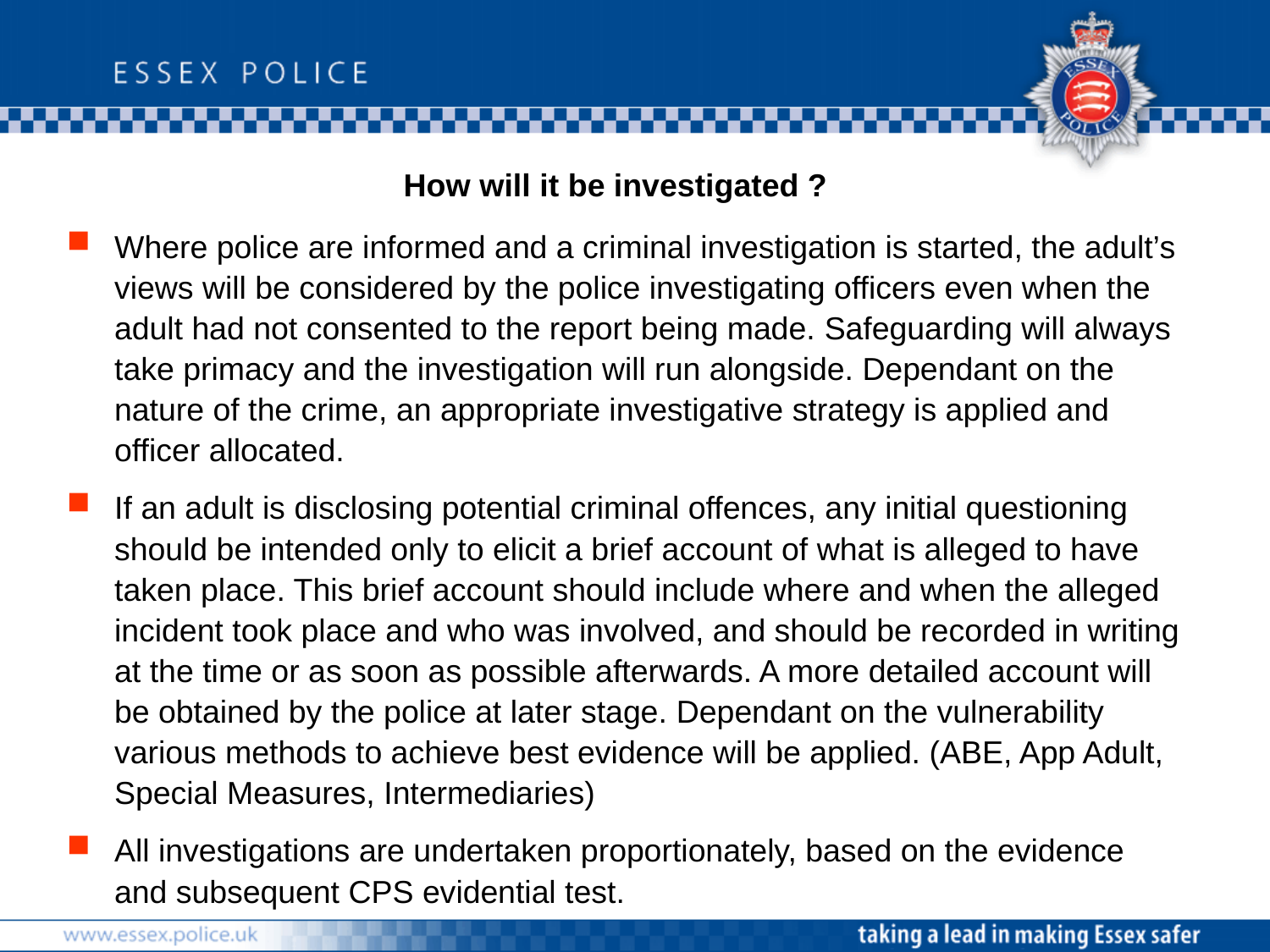

# How will it be investigated ?
Where police are informed and a criminal investigation is started, the adult’s views will be considered by the police investigating officers even when the adult had not consented to the report being made. Safeguarding will always take primacy and the investigation will run alongside. Dependant on the nature of the crime, an appropriate investigative strategy is applied and officer allocated.
If an adult is disclosing potential criminal offences, any initial questioning should be intended only to elicit a brief account of what is alleged to have taken place. This brief account should include where and when the alleged incident took place and who was involved, and should be recorded in writing at the time or as soon as possible afterwards. A more detailed account will be obtained by the police at later stage. Dependant on the vulnerability various methods to achieve best evidence will be applied. (ABE, App Adult, Special Measures, Intermediaries)
All investigations are undertaken proportionately, based on the evidence and subsequent CPS evidential test.